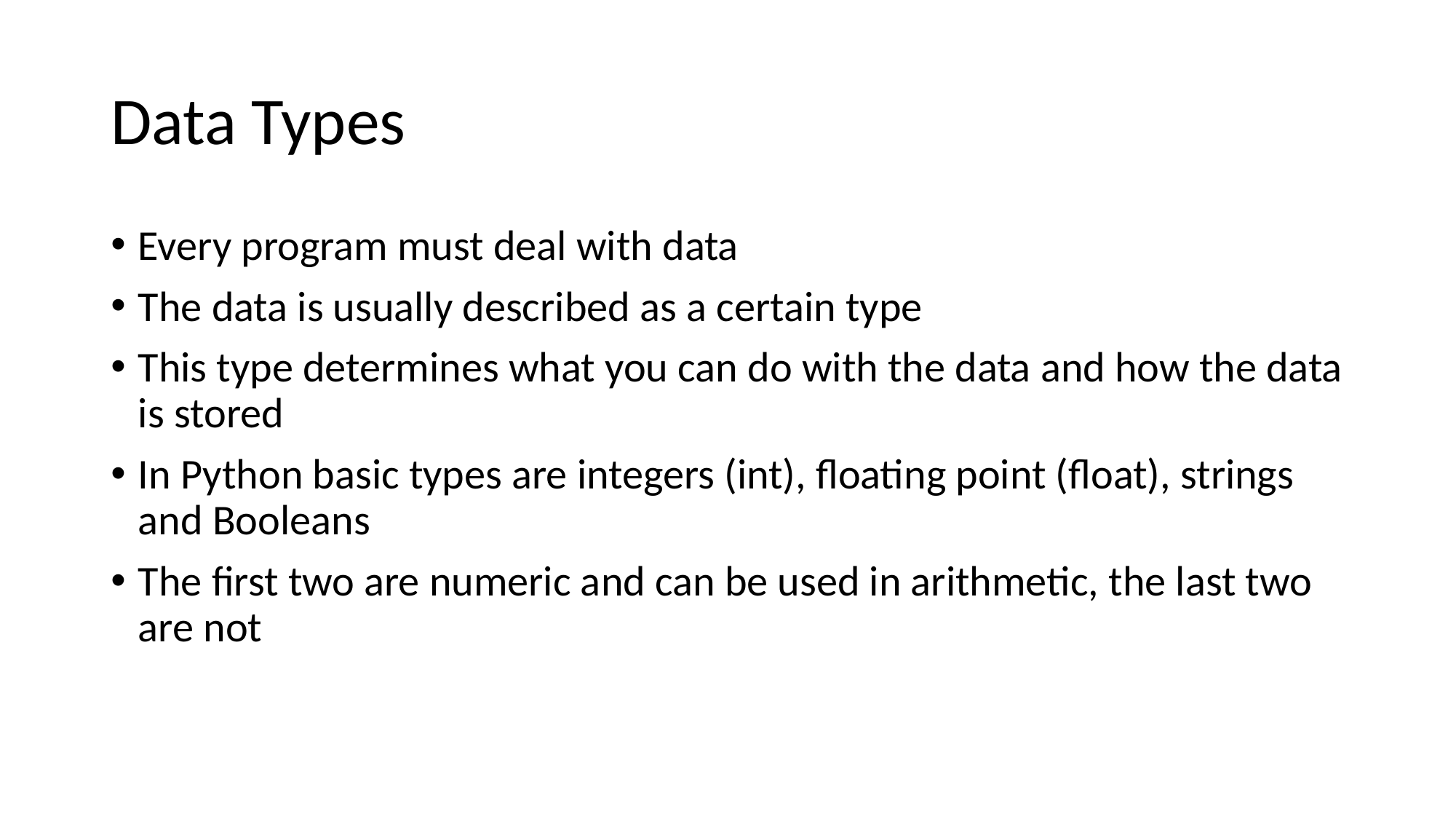

# Data Types
Every program must deal with data
The data is usually described as a certain type
This type determines what you can do with the data and how the data is stored
In Python basic types are integers (int), floating point (float), strings and Booleans
The first two are numeric and can be used in arithmetic, the last two are not